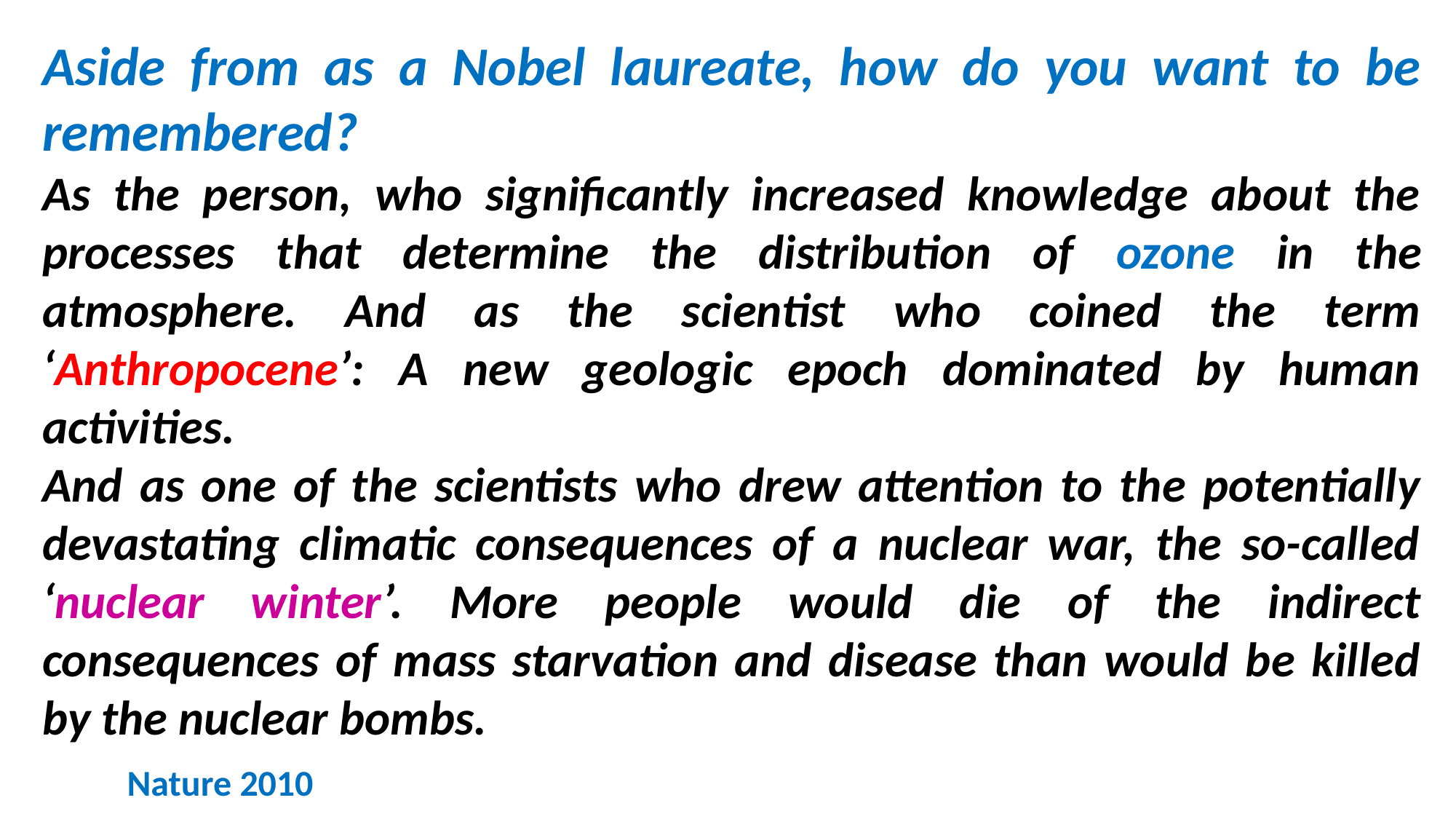

Aside from as a Nobel laureate, how do you want to be remembered?
As the person, who significantly increased knowledge about the processes that determine the distribution of ozone in the atmosphere. And as the scientist who coined the term ‘Anthropocene’: A new geologic epoch dominated by human activities.
And as one of the scientists who drew attention to the potentially devastating climatic consequences of a nuclear war, the so-called ‘nuclear winter’. More people would die of the indirect consequences of mass starvation and disease than would be killed by the nuclear bombs.
Nature 2010